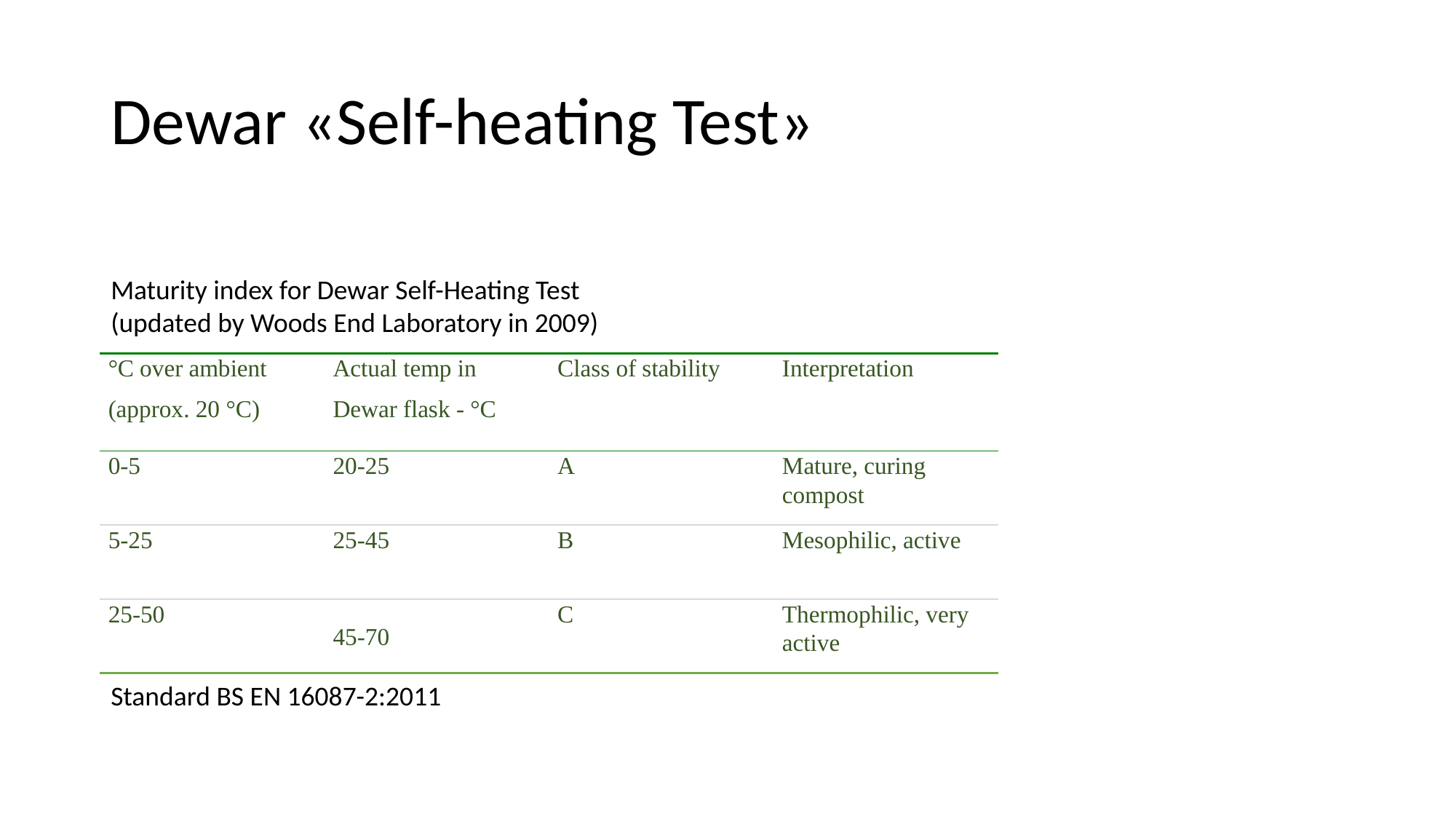

# Dewar «Self-heating Test»
Maturity index for Dewar Self-Heating Test (updated by Woods End Laboratory in 2009)
| °C over ambient (approx. 20 °C) | Actual temp in Dewar flask - °C | Class of stability | Interpretation |
| --- | --- | --- | --- |
| 0-5 | 20-25 | A | Mature, curing compost |
| 5-25 | 25-45 | B | Mesophilic, active |
| 25-50 | 45-70 | C | Thermophilic, very active |
Standard BS EN 16087-2:2011